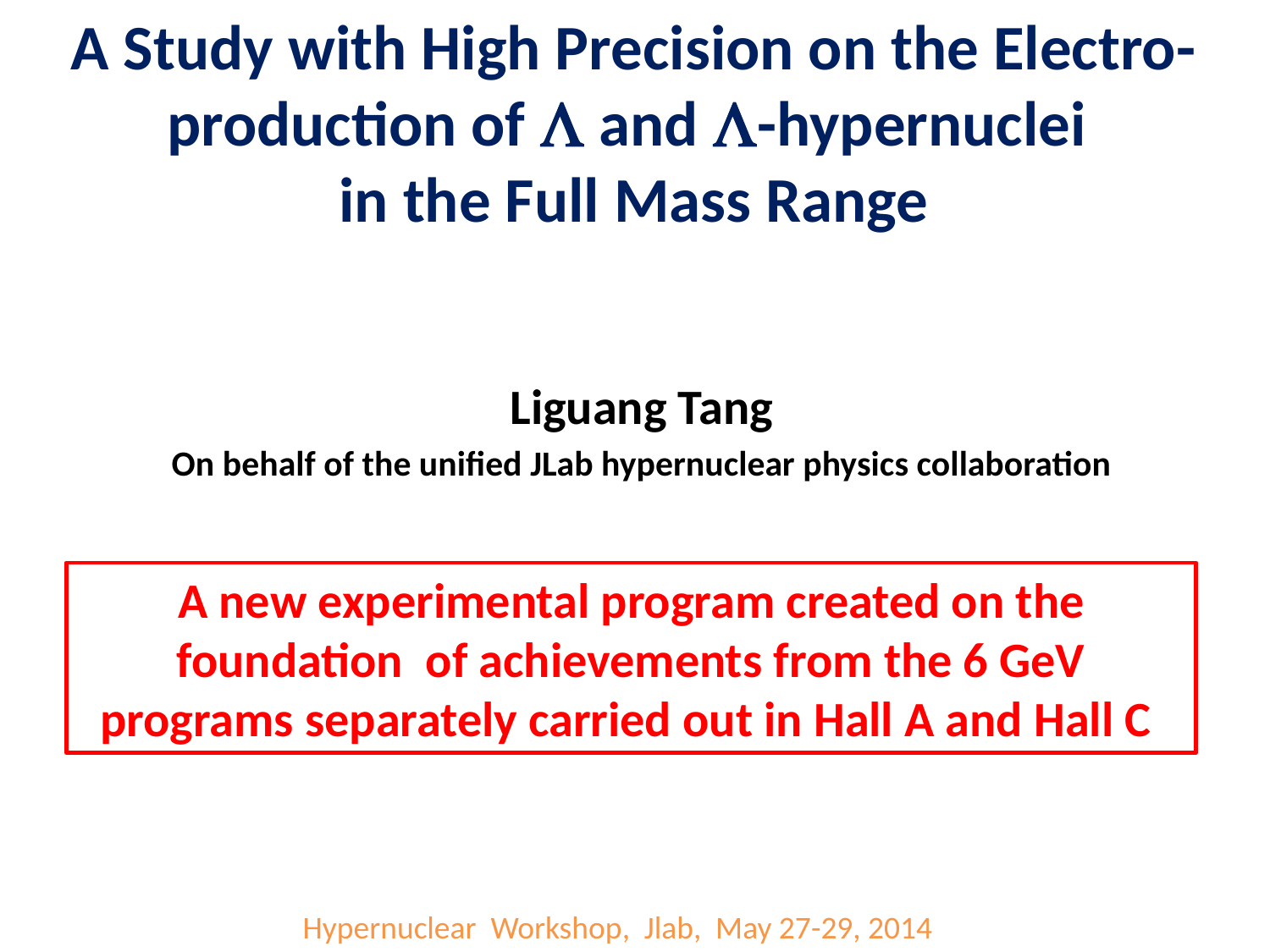

A Study with High Precision on the Electro-production of Λ and Λ-hypernuclei
in the Full Mass Range
Liguang Tang
On behalf of the unified JLab hypernuclear physics collaboration
A new experimental program created on the foundation  of achievements from the 6 GeV programs separately carried out in Hall A and Hall C
Hypernuclear  Workshop,  Jlab,  May 27-29, 2014